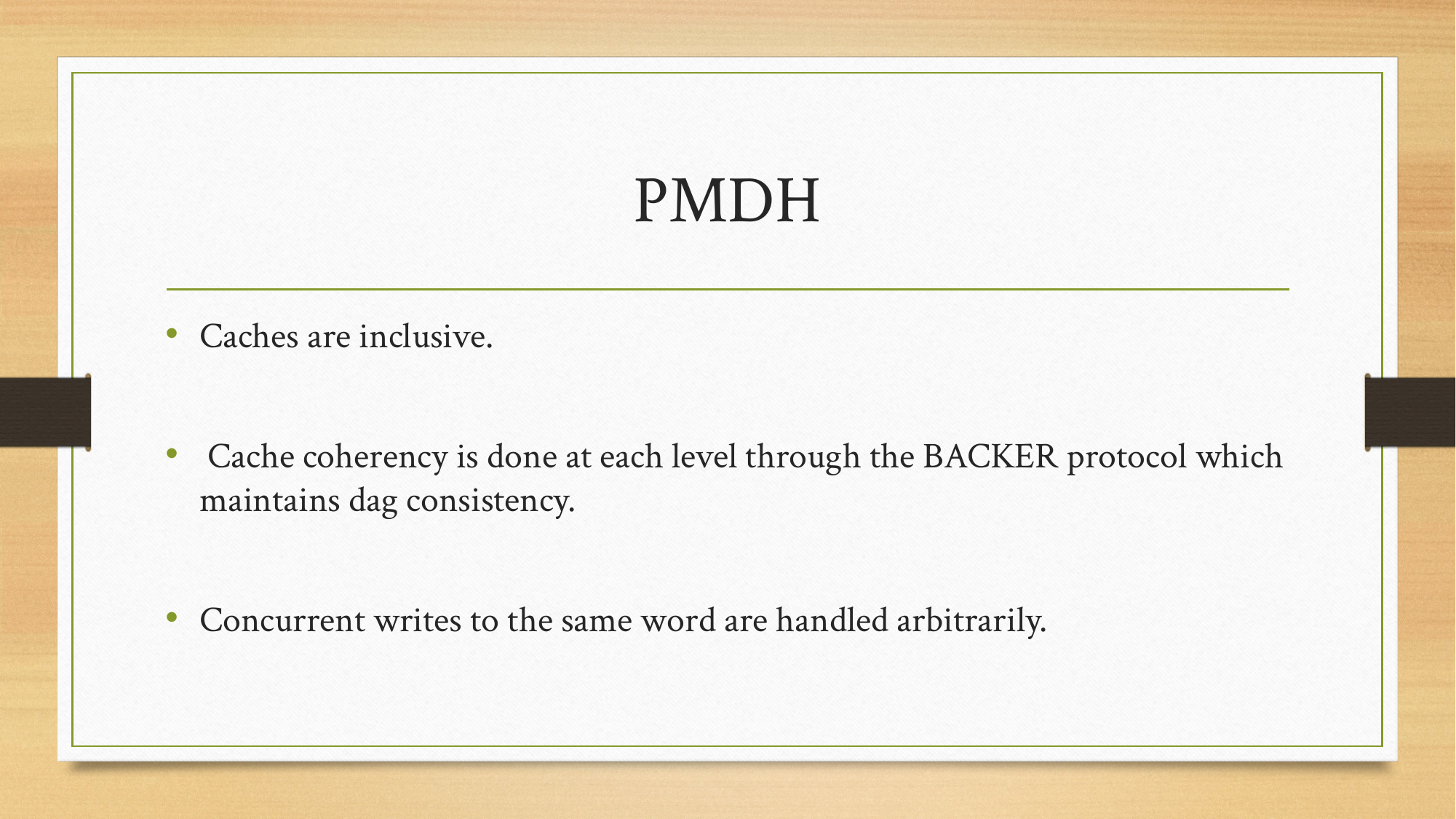

# PMDH
Caches are inclusive.

 Cache coherency is done at each level through the BACKER protocol which maintains dag consistency.

Concurrent writes to the same word are handled arbitrarily.